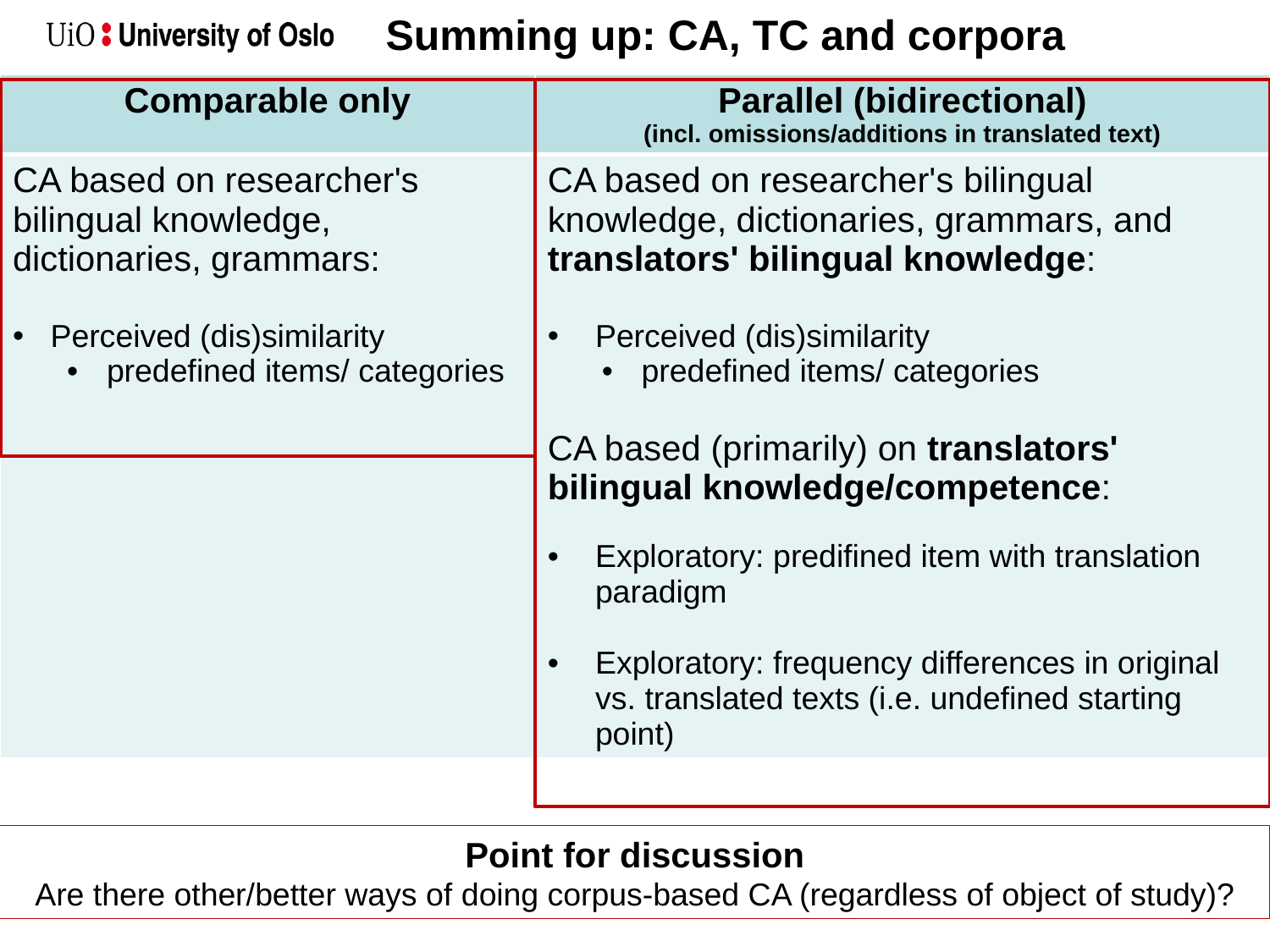

# Summing up: CA, TC and corpora
| Comparable only | Parallel (bidirectional) (incl. omissions/additions in translated text) |
| --- | --- |
| CA based on researcher's bilingual knowledge, dictionaries, grammars: Perceived (dis)similarity predefined items/ categories | CA based on researcher's bilingual knowledge, dictionaries, grammars, and translators' bilingual knowledge: Perceived (dis)similarity predefined items/ categories CA based (primarily) on translators' bilingual knowledge/competence: Exploratory: predifined item with translation paradigm Exploratory: frequency differences in original vs. translated texts (i.e. undefined starting point) |

Point for discussion
Are there other/better ways of doing corpus-based CA (regardless of object of study)?